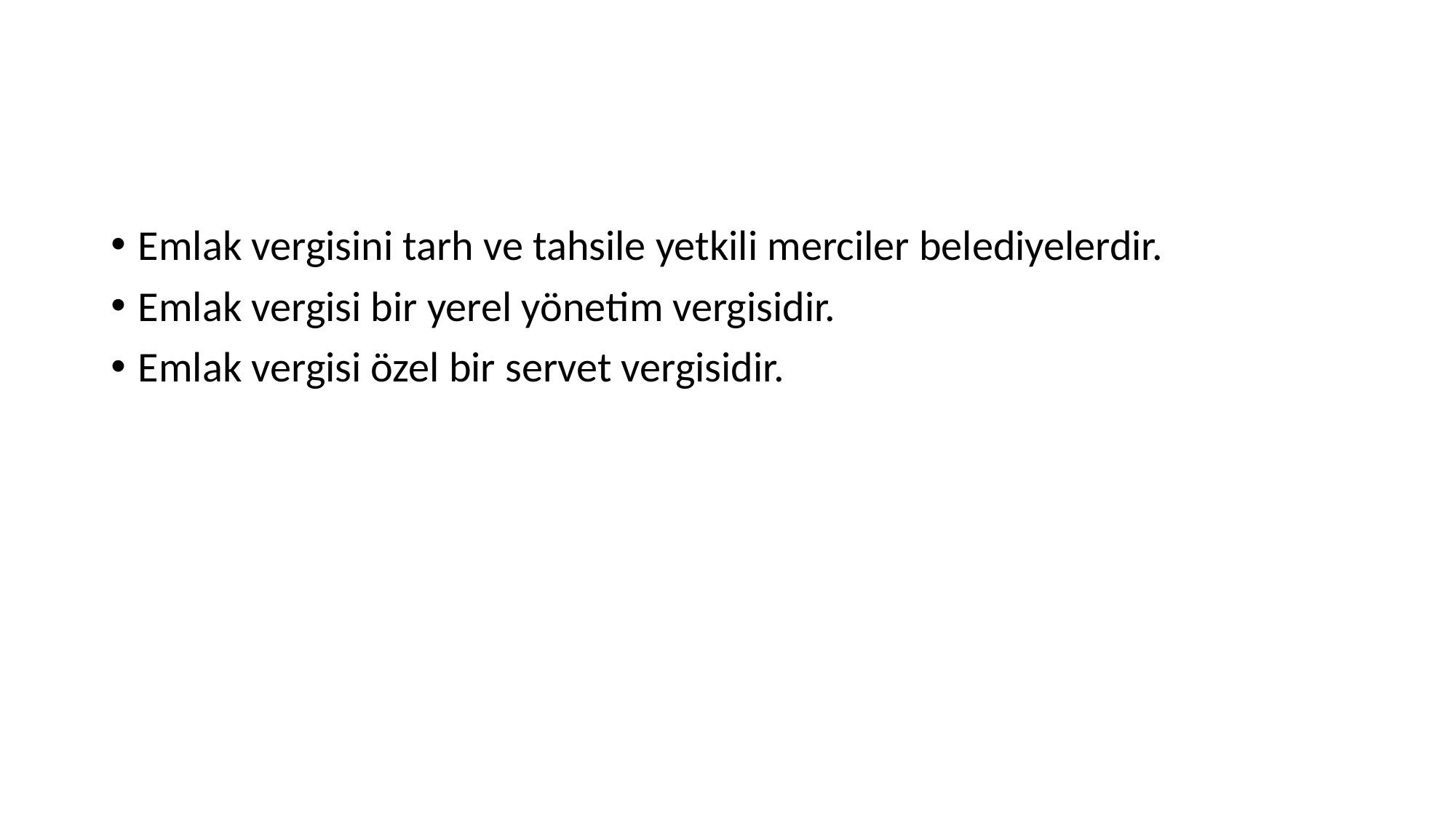

#
Emlak vergisini tarh ve tahsile yetkili merciler belediyelerdir.
Emlak vergisi bir yerel yönetim vergisidir.
Emlak vergisi özel bir servet vergisidir.